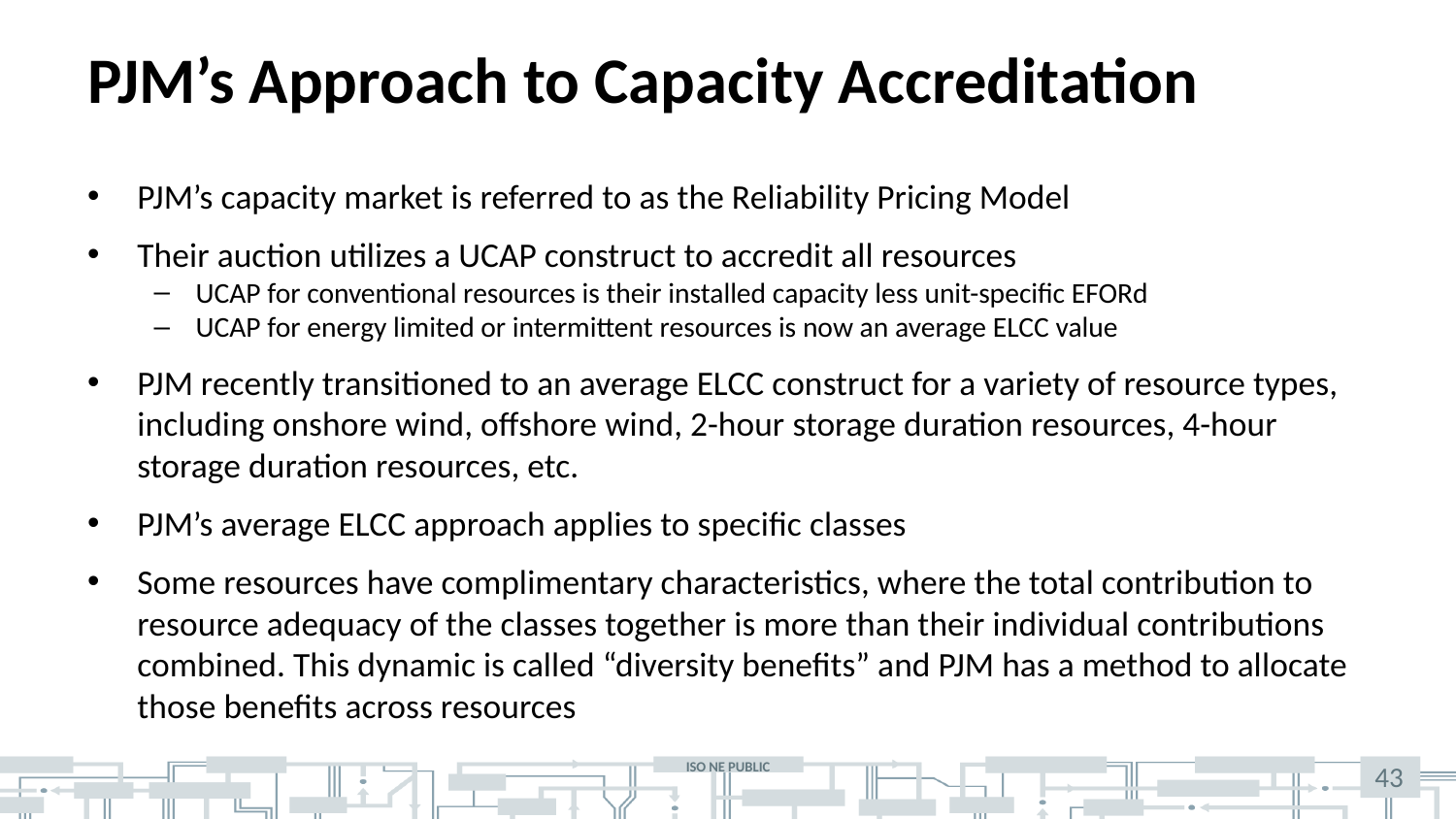

# PJM’s Approach to Capacity Accreditation
PJM’s capacity market is referred to as the Reliability Pricing Model
Their auction utilizes a UCAP construct to accredit all resources
UCAP for conventional resources is their installed capacity less unit-specific EFORd
UCAP for energy limited or intermittent resources is now an average ELCC value
PJM recently transitioned to an average ELCC construct for a variety of resource types, including onshore wind, offshore wind, 2-hour storage duration resources, 4-hour storage duration resources, etc.
PJM’s average ELCC approach applies to specific classes
Some resources have complimentary characteristics, where the total contribution to resource adequacy of the classes together is more than their individual contributions combined. This dynamic is called “diversity benefits” and PJM has a method to allocate those benefits across resources
43